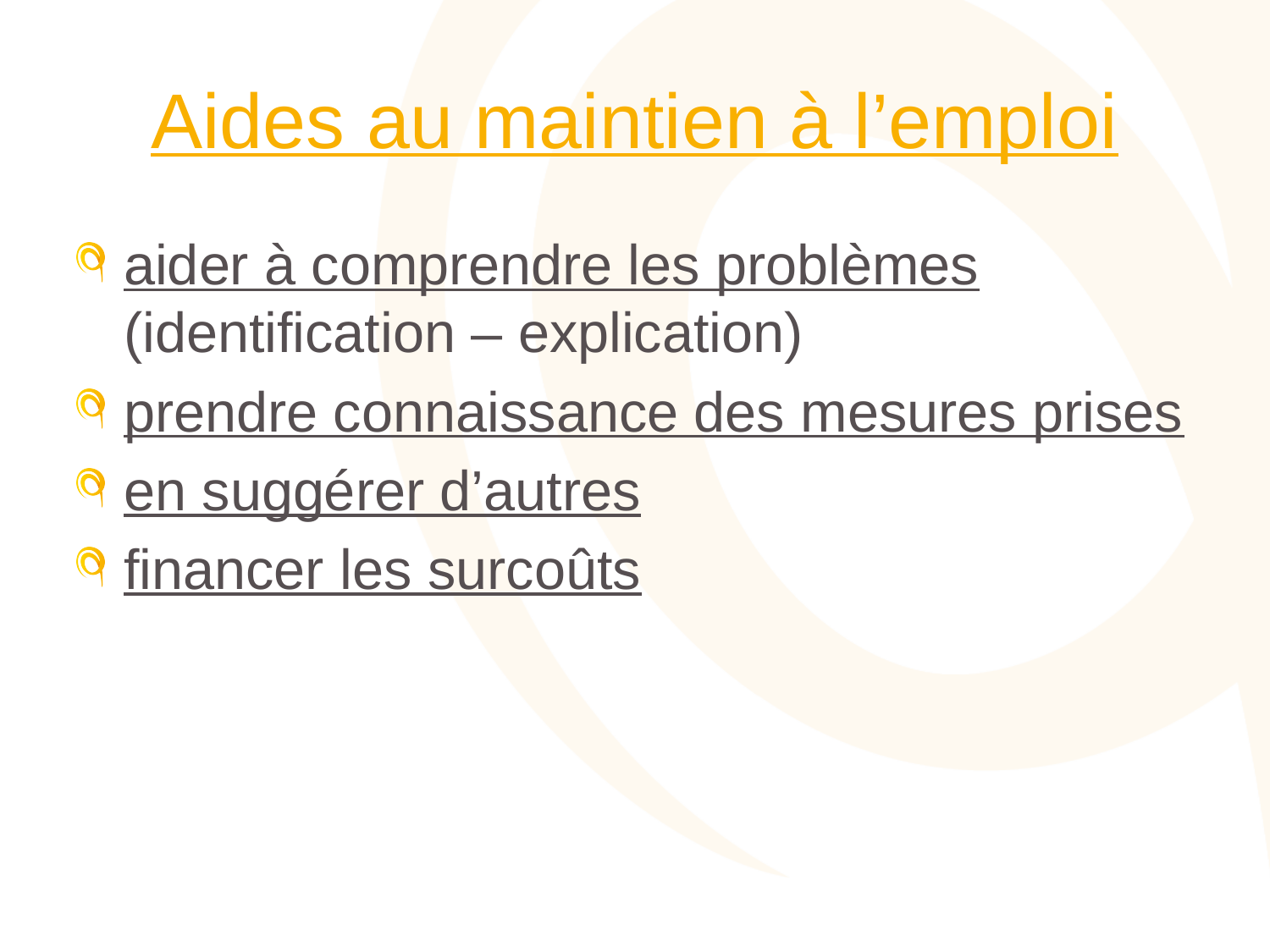

# Aides au maintien à l’emploi
aider à comprendre les problèmes (identification – explication)
prendre connaissance des mesures prises
en suggérer d’autres
financer les surcoûts